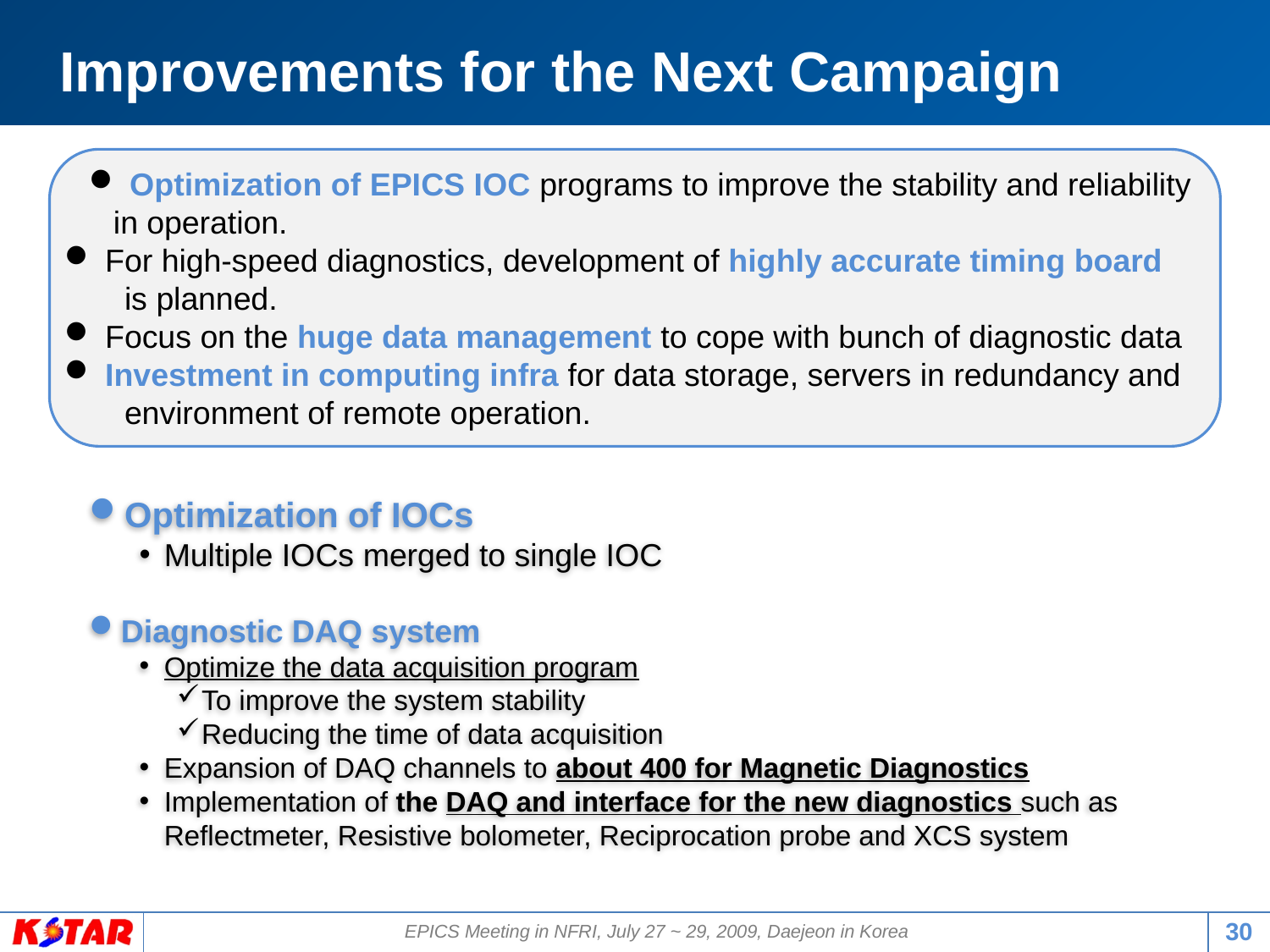

Improvements for the Next Campaign
 Optimization of EPICS IOC programs to improve the stability and reliability in operation.
 For high-speed diagnostics, development of highly accurate timing board
    is planned.
 Focus on the huge data management to cope with bunch of diagnostic data
 Investment in computing infra for data storage, servers in redundancy and
    environment of remote operation.
Optimization of IOCs
Multiple IOCs merged to single IOC

Diagnostic DAQ system
Optimize the data acquisition program
To improve the system stability
Reducing the time of data acquisition
Expansion of DAQ channels to about 400 for Magnetic Diagnostics
Implementation of the DAQ and interface for the new diagnostics such as Reflectmeter, Resistive bolometer, Reciprocation probe and XCS system
30